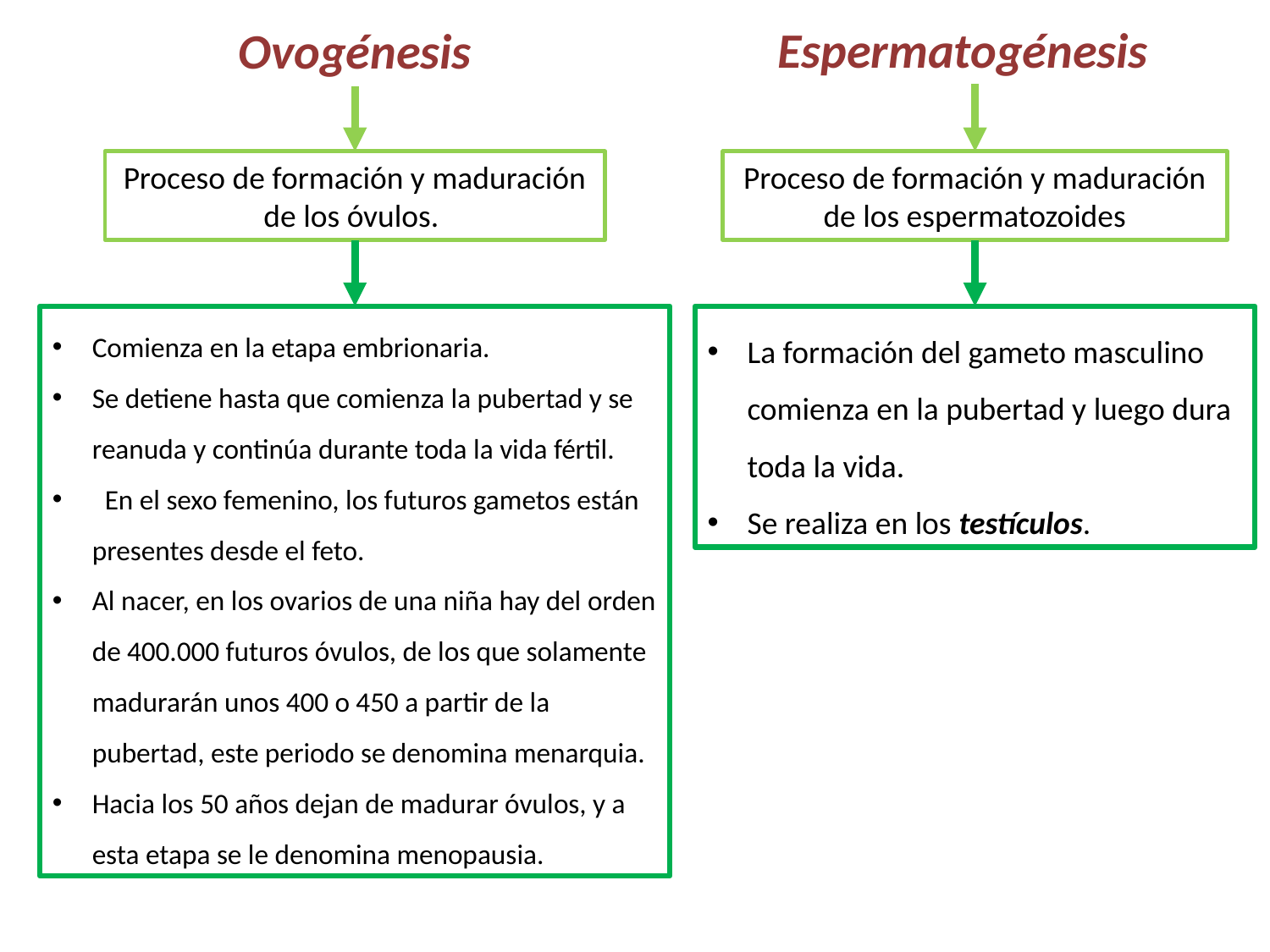

Espermatogénesis
Ovogénesis
Proceso de formación y maduración de los óvulos.
Proceso de formación y maduración de los espermatozoides
Comienza en la etapa embrionaria.
Se detiene hasta que comienza la pubertad y se reanuda y continúa durante toda la vida fértil.
  En el sexo femenino, los futuros gametos están presentes desde el feto.
Al nacer, en los ovarios de una niña hay del orden de 400.000 futuros óvulos, de los que solamente madurarán unos 400 o 450 a partir de la pubertad, este periodo se denomina menarquia.
Hacia los 50 años dejan de madurar óvulos, y a esta etapa se le denomina menopausia.
La formación del gameto masculino comienza en la pubertad y luego dura toda la vida.
Se realiza en los testículos.